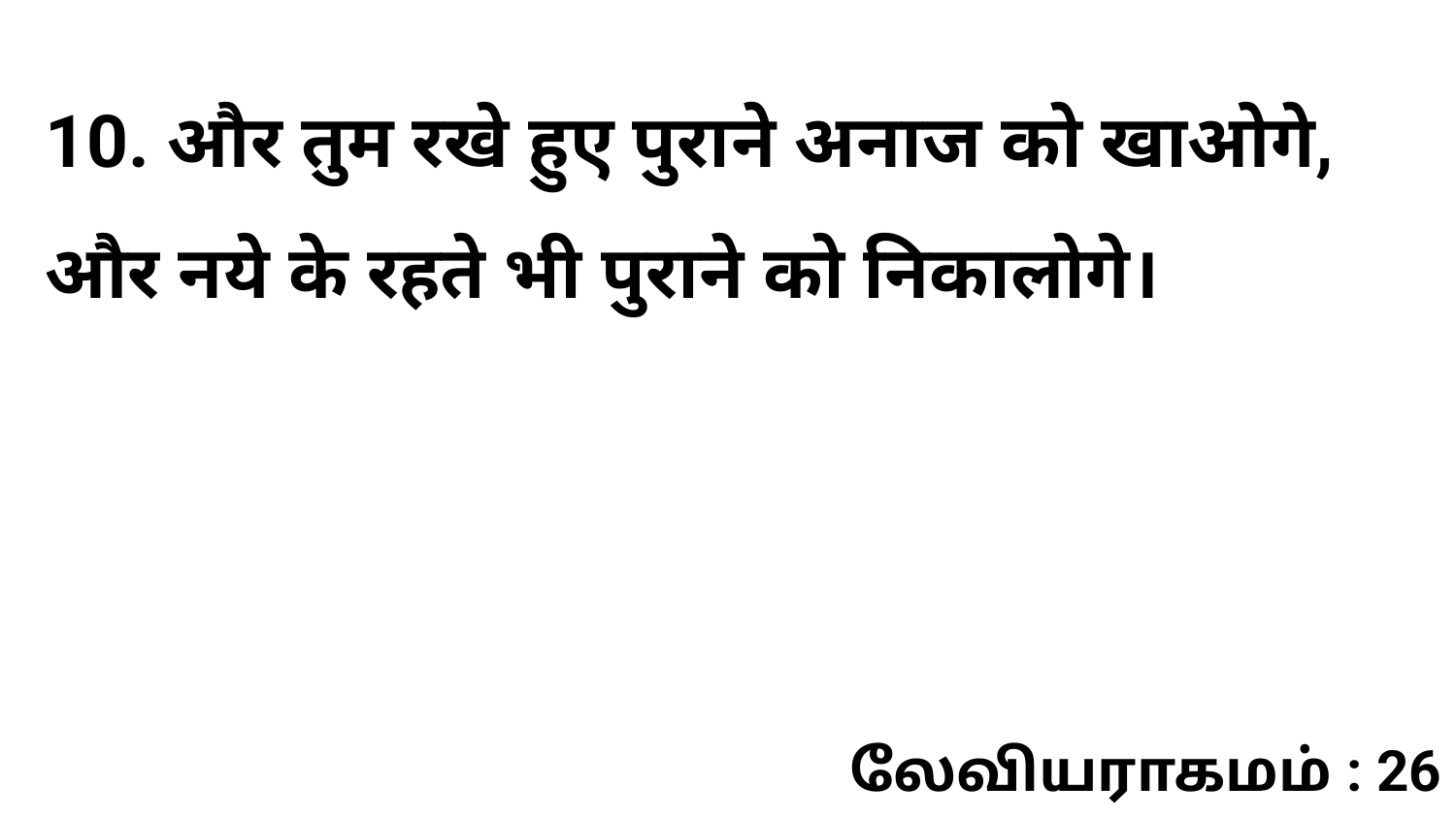

10. और तुम रखे हुए पुराने अनाज को खाओगे, और नये के रहते भी पुराने को निकालोगे।
லேவியராகமம் : 26